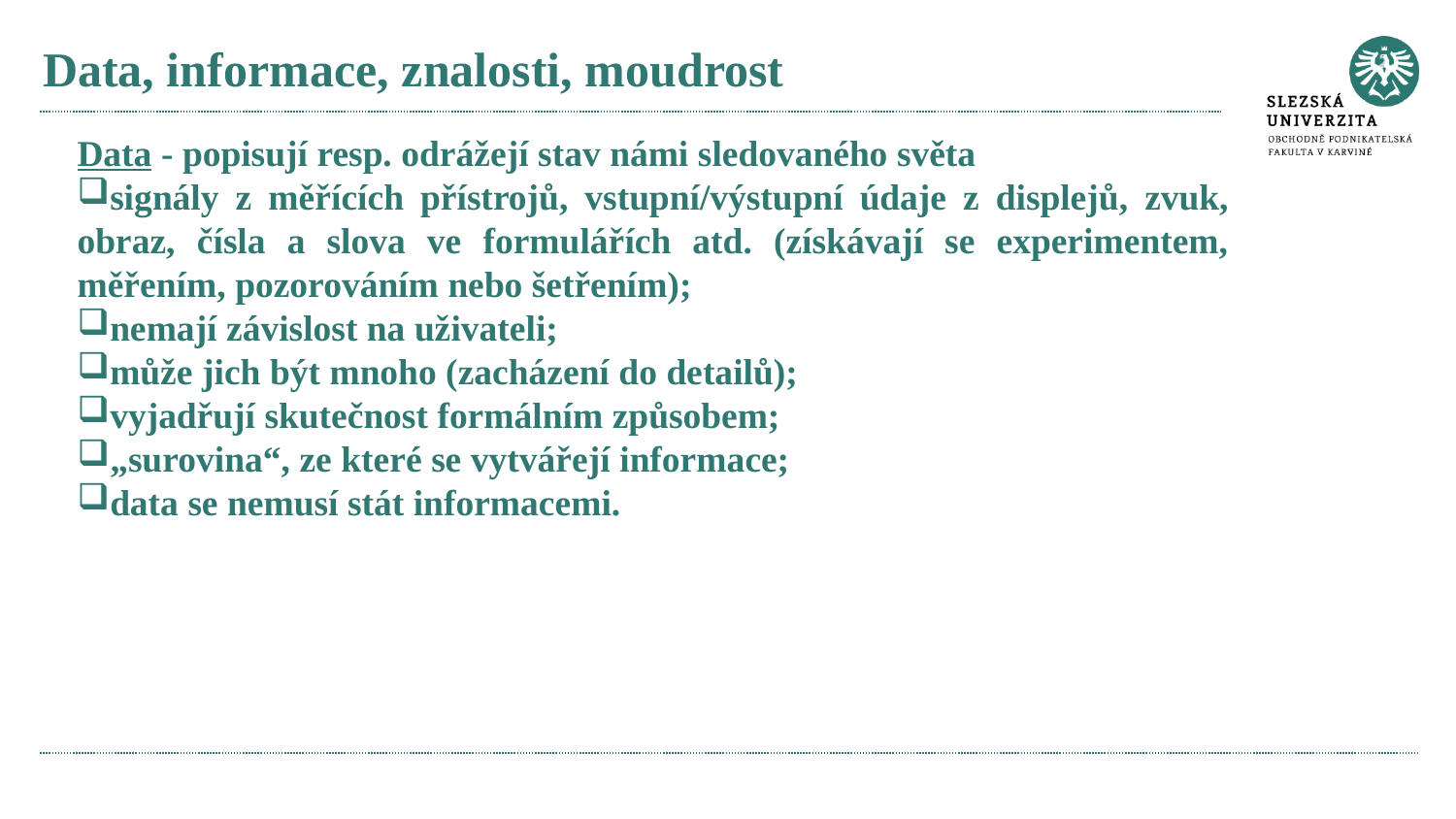

# Data, informace, znalosti, moudrost
Data - popisují resp. odrážejí stav námi sledovaného světa
signály z měřících přístrojů, vstupní/výstupní údaje z displejů, zvuk, obraz, čísla a slova ve formulářích atd. (získávají se experimentem, měřením, pozorováním nebo šetřením);
nemají závislost na uživateli;
může jich být mnoho (zacházení do detailů);
vyjadřují skutečnost formálním způsobem;
„surovina“, ze které se vytvářejí informace;
data se nemusí stát informacemi.